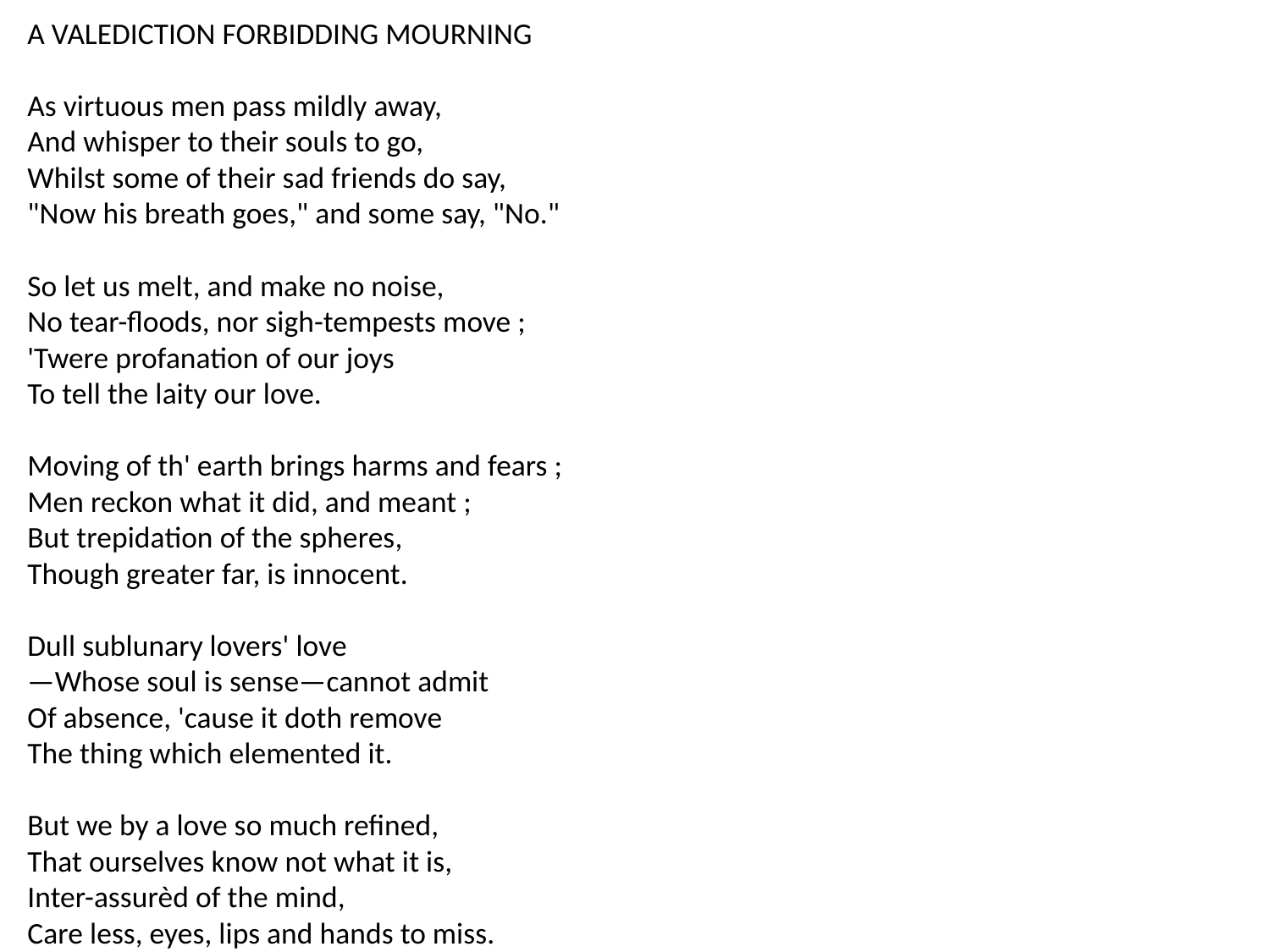

A VALEDICTION FORBIDDING MOURNING

As virtuous men pass mildly away,
And whisper to their souls to go,
Whilst some of their sad friends do say,
"Now his breath goes," and some say, "No."
So let us melt, and make no noise,
No tear-floods, nor sigh-tempests move ;
'Twere profanation of our joys
To tell the laity our love.
Moving of th' earth brings harms and fears ;
Men reckon what it did, and meant ;
But trepidation of the spheres,
Though greater far, is innocent.
Dull sublunary lovers' love
—Whose soul is sense—cannot admit
Of absence, 'cause it doth remove
The thing which elemented it.
But we by a love so much refined,
That ourselves know not what it is,
Inter-assurèd of the mind,
Care less, eyes, lips and hands to miss.